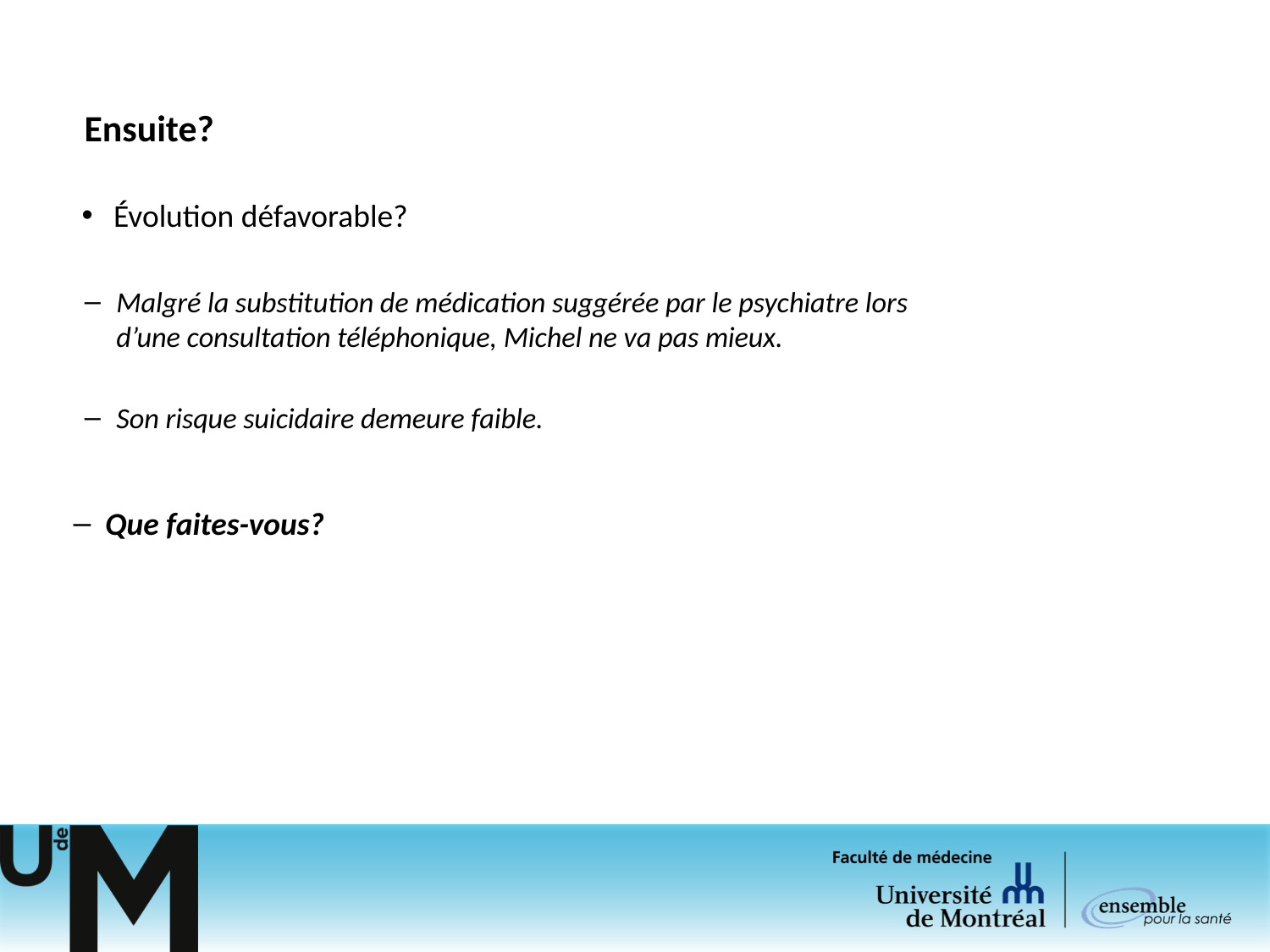

# Ensuite?
Évolution défavorable?

Malgré la substitution de médication suggérée par le psychiatre lors d’une consultation téléphonique, Michel ne va pas mieux.

Son risque suicidaire demeure faible.

Que faites-vous?